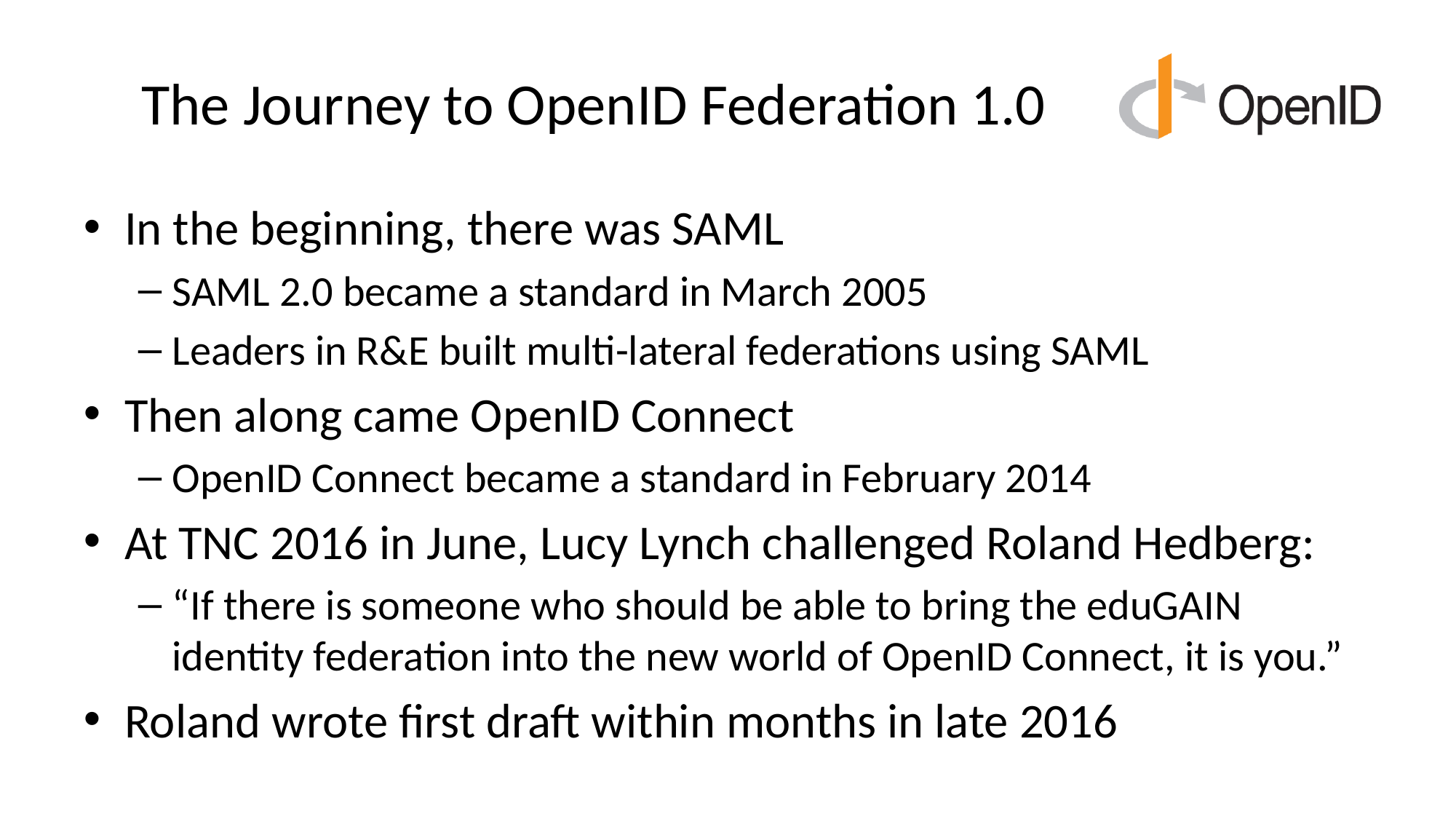

# The Journey to OpenID Federation 1.0
In the beginning, there was SAML
SAML 2.0 became a standard in March 2005
Leaders in R&E built multi-lateral federations using SAML
Then along came OpenID Connect
OpenID Connect became a standard in February 2014
At TNC 2016 in June, Lucy Lynch challenged Roland Hedberg:
“If there is someone who should be able to bring the eduGAIN identity federation into the new world of OpenID Connect, it is you.”
Roland wrote first draft within months in late 2016